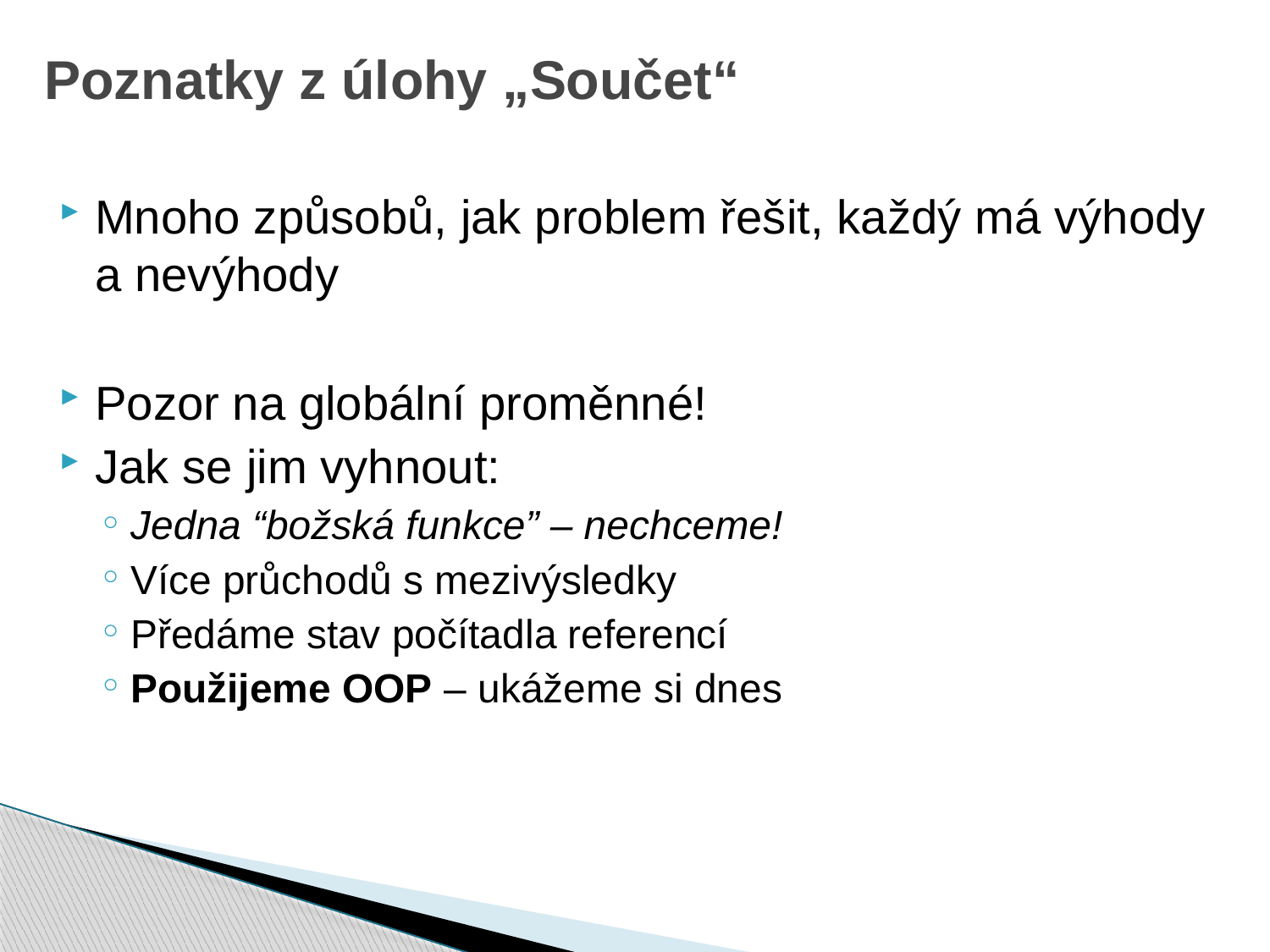

# Poznatky z úlohy „Součet“

Mnoho způsobů, jak problem řešit, každý má výhody a nevýhody

Pozor na globální proměnné!
Jak se jim vyhnout:
Jedna “božská funkce” – nechceme!
Více průchodů s mezivýsledky
Předáme stav počítadla referencí
Použijeme OOP – ukážeme si dnes